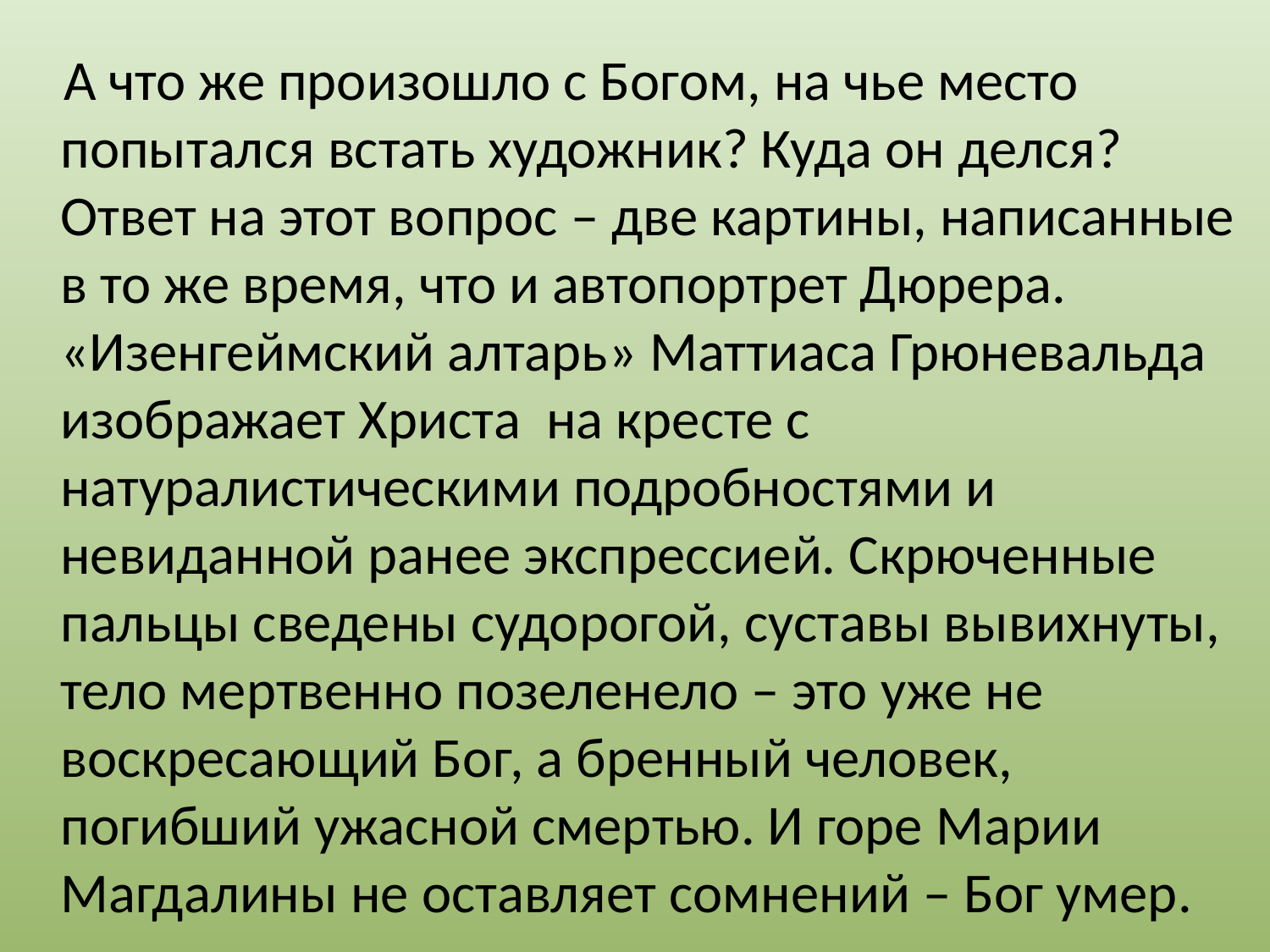

А что же произошло с Богом, на чье место попытался встать художник? Куда он делся? Ответ на этот вопрос – две картины, написанные в то же время, что и автопортрет Дюрера. «Изенгеймский алтарь» Маттиаса Грюневальда изображает Христа  на кресте с натуралистическими подробностями и невиданной ранее экспрессией. Скрюченные пальцы сведены судорогой, суставы вывихнуты, тело мертвенно позеленело – это уже не воскресающий Бог, а бренный человек, погибший ужасной смертью. И горе Марии Магдалины не оставляет сомнений – Бог умер.